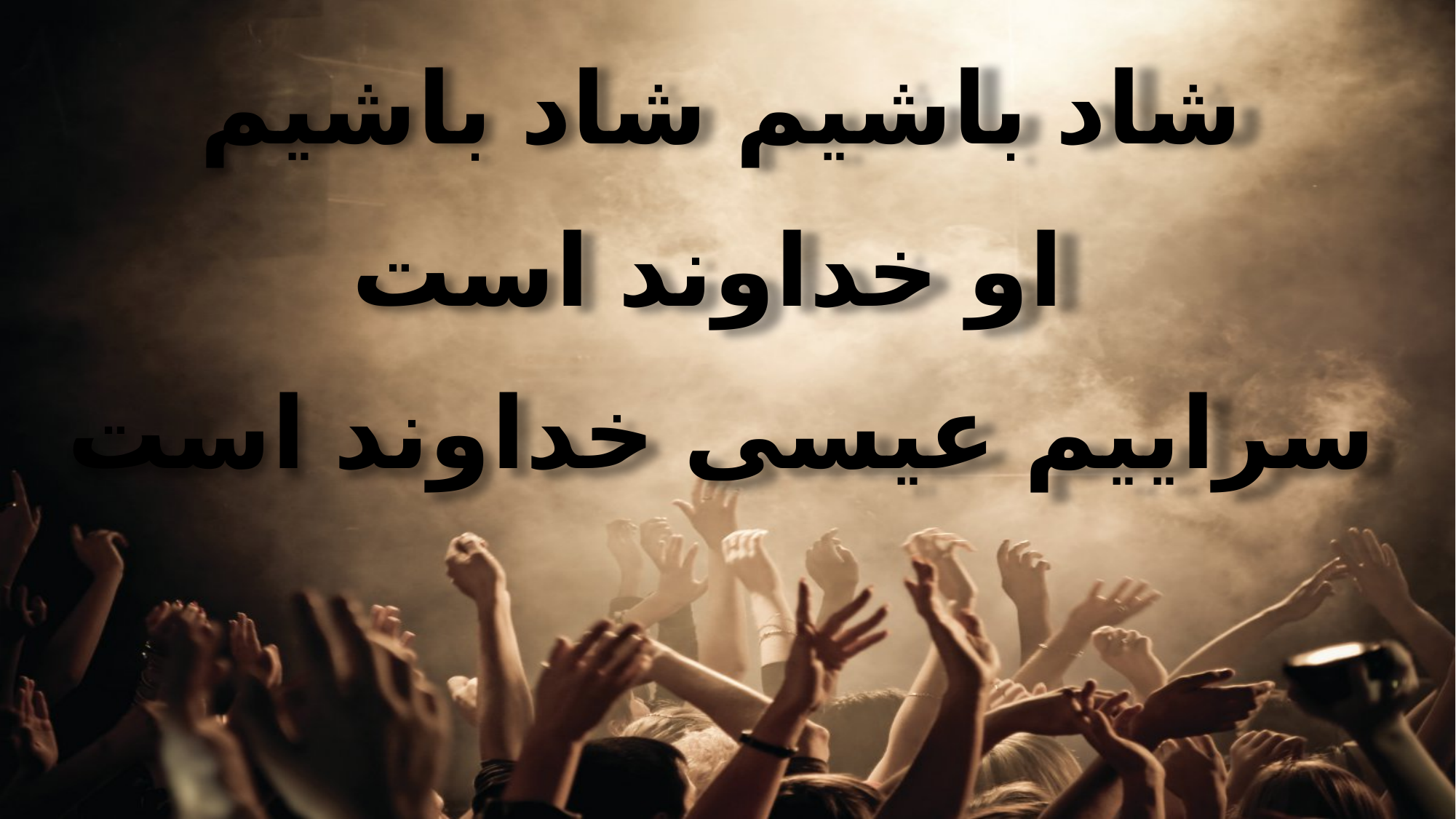

شاد باشیم شاد باشیم

 او خداوند است

سراییم عیسی خداوند است